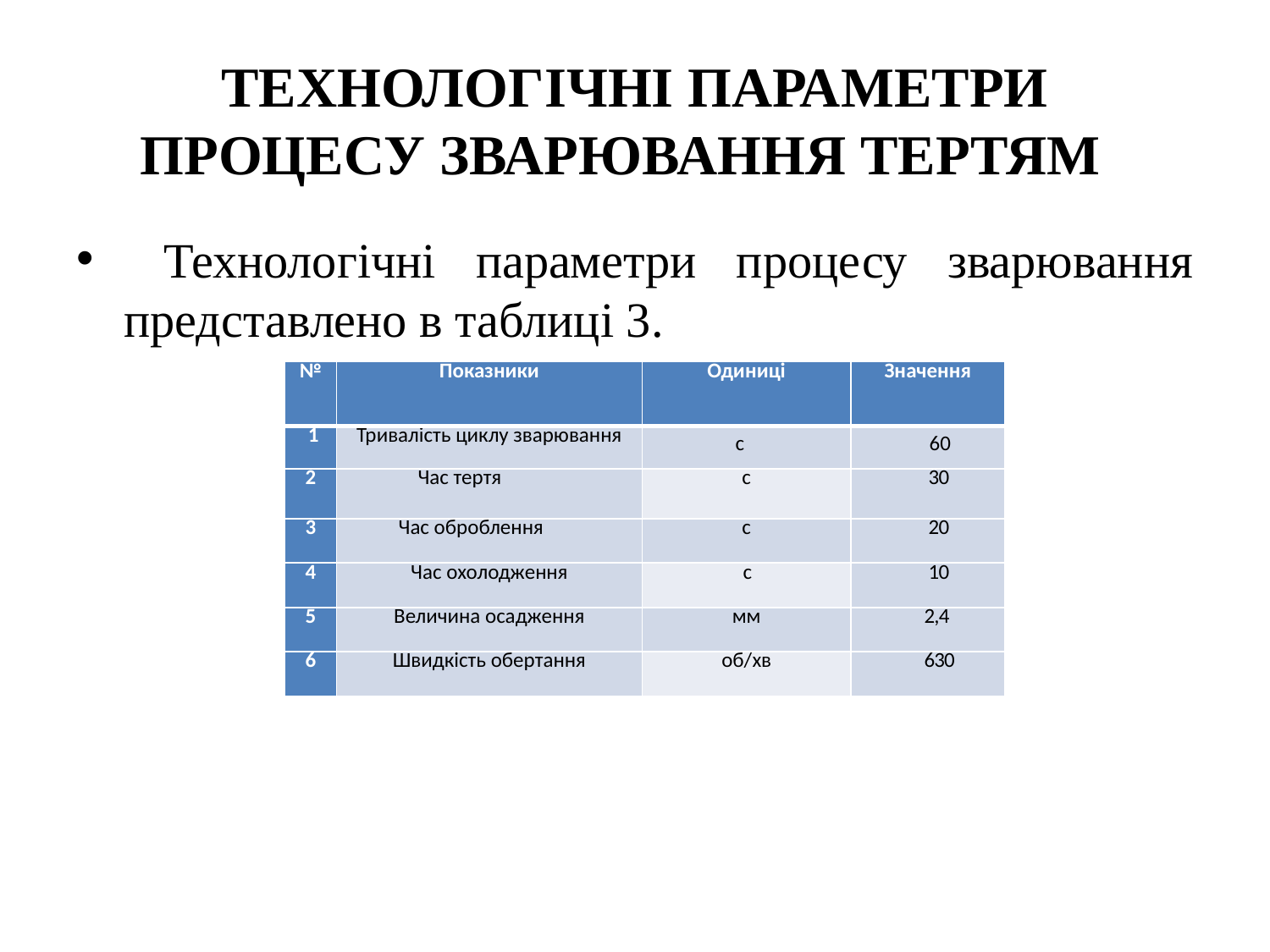

# ТЕХНОЛОГІЧНІ ПАРАМЕТРИ ПРОЦЕСУ ЗВАРЮВАННЯ ТЕРТЯМ
 Технологічні параметри процесу зварювання представлено в таблиці 3.

| № | Показники | Одиниці | Значення |
| --- | --- | --- | --- |
| 1 | Тривалість циклу зварювання | с | 60 |
| 2 | Час тертя | с | 30 |
| 3 | Час оброблення | с | 20 |
| 4 | Час охолодження | с | 10 |
| 5 | Величина осадження | мм | 2,4 |
| 6 | Швидкість обертання | об/хв | 630 |